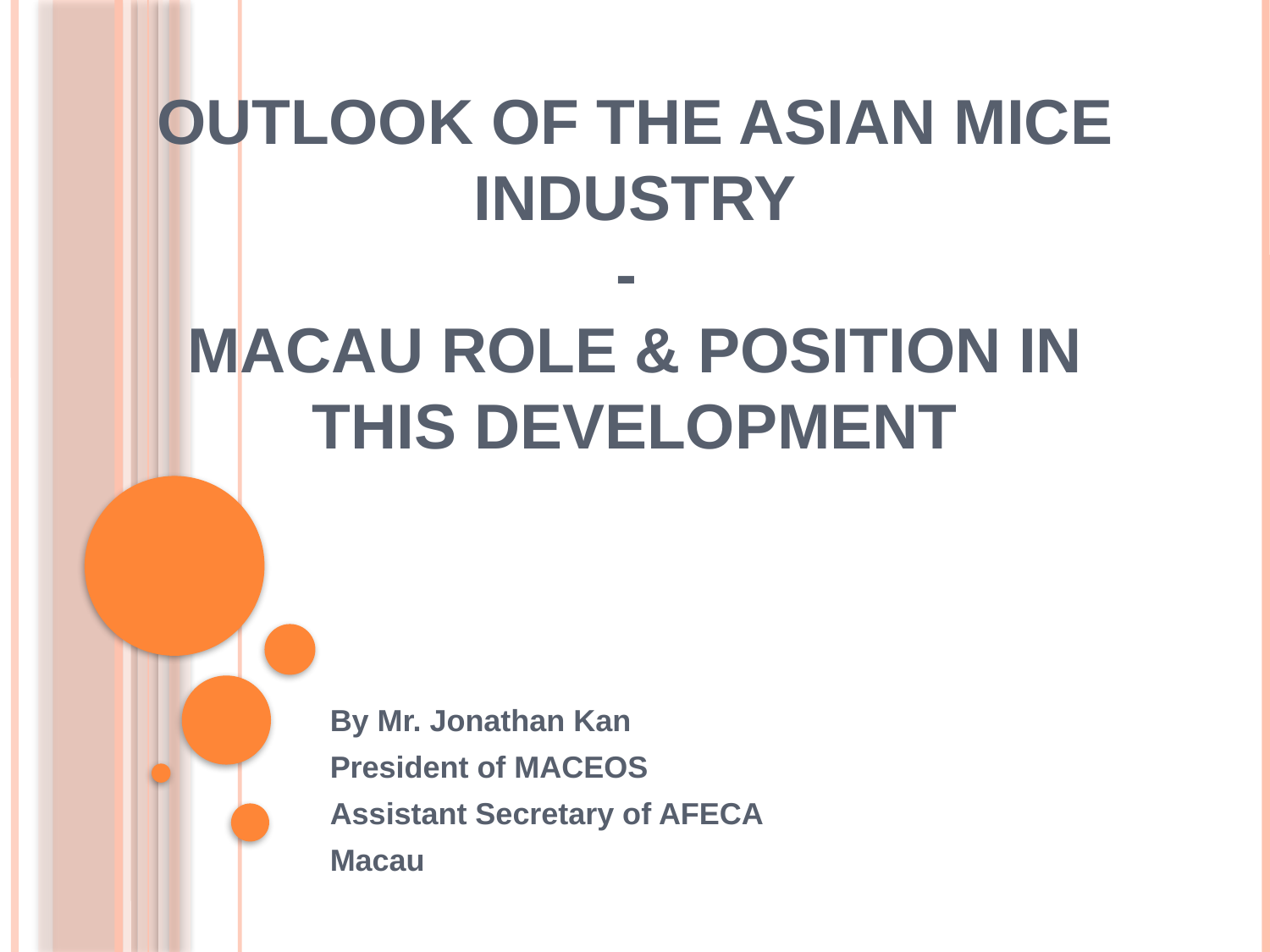

# OUTLOOK OF THE ASIAN MICE INDUSTRY - MACAU ROLE & POSITION IN THIS DEVELOPMENT
By Mr. Jonathan Kan
President of MACEOS
Assistant Secretary of AFECA
Macau